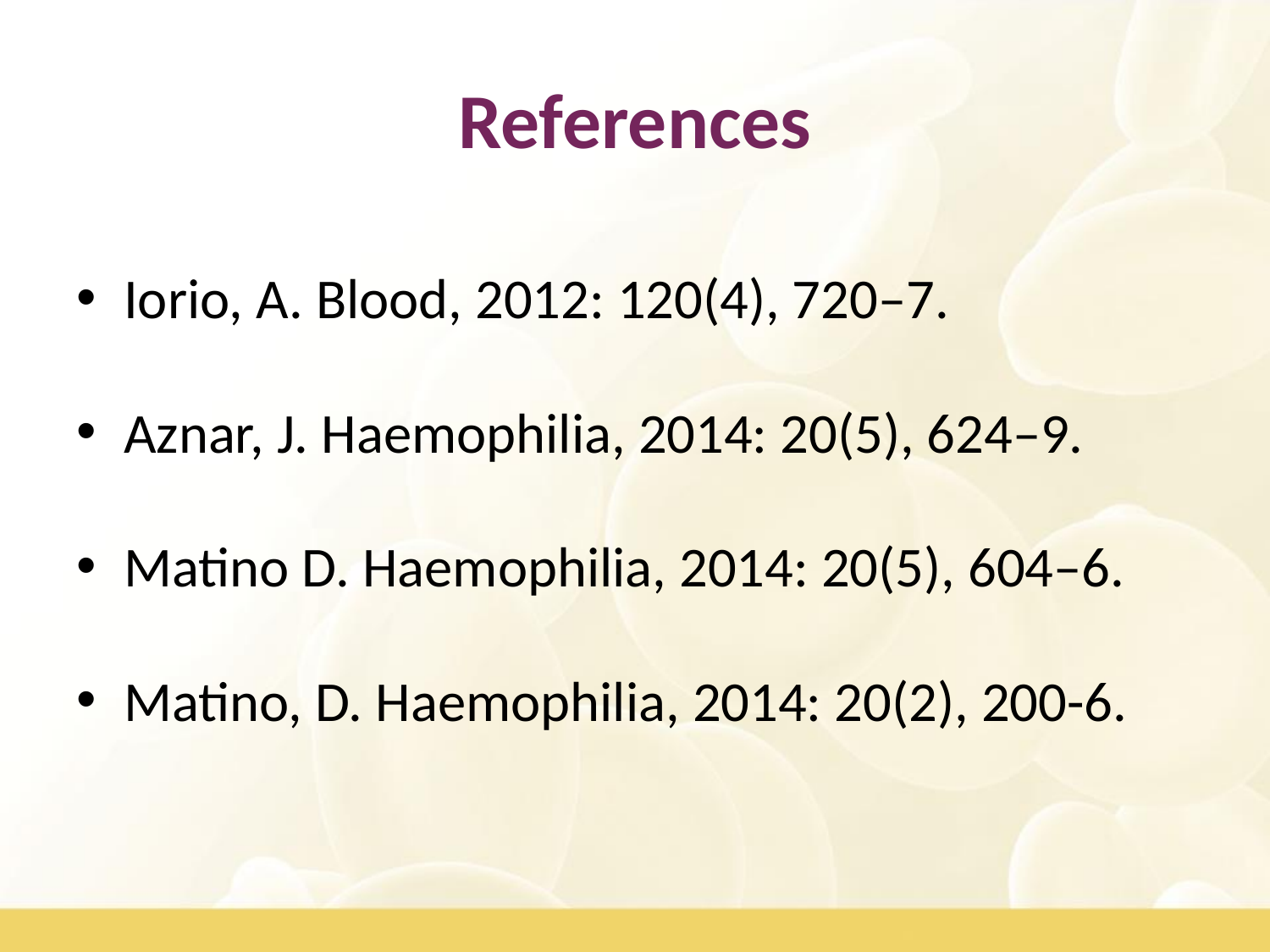

# References
Iorio, A. Blood, 2012: 120(4), 720–7.
Aznar, J. Haemophilia, 2014: 20(5), 624–9.
Matino D. Haemophilia, 2014: 20(5), 604–6.
Matino, D. Haemophilia, 2014: 20(2), 200-6.